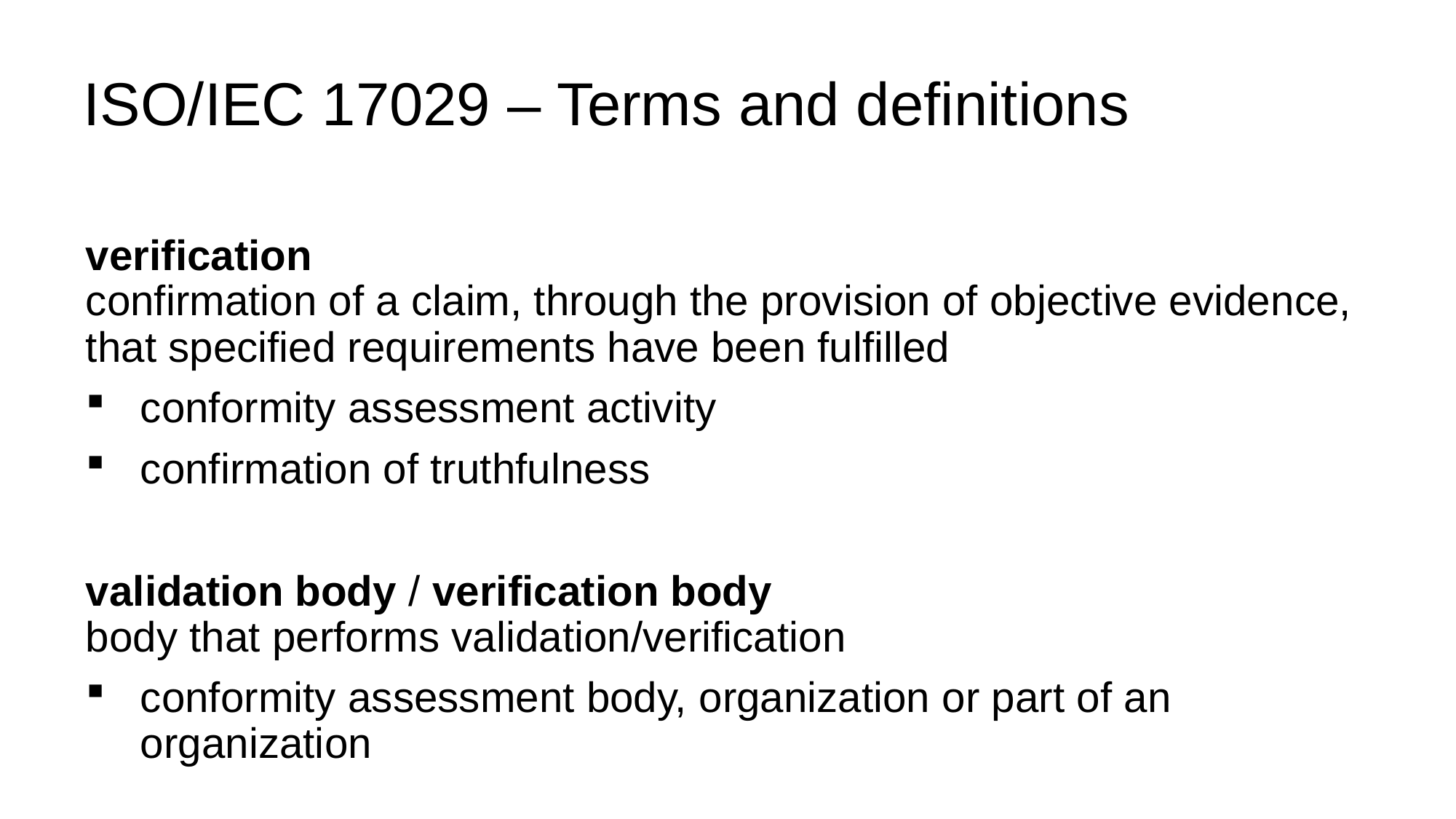

# ISO/IEC 17029 – Terms and definitions
verification
confirmation of a claim, through the provision of objective evidence, that specified requirements have been fulfilled
conformity assessment activity
confirmation of truthfulness

validation body / verification body
body that performs validation/verification
conformity assessment body, organization or part of an organization